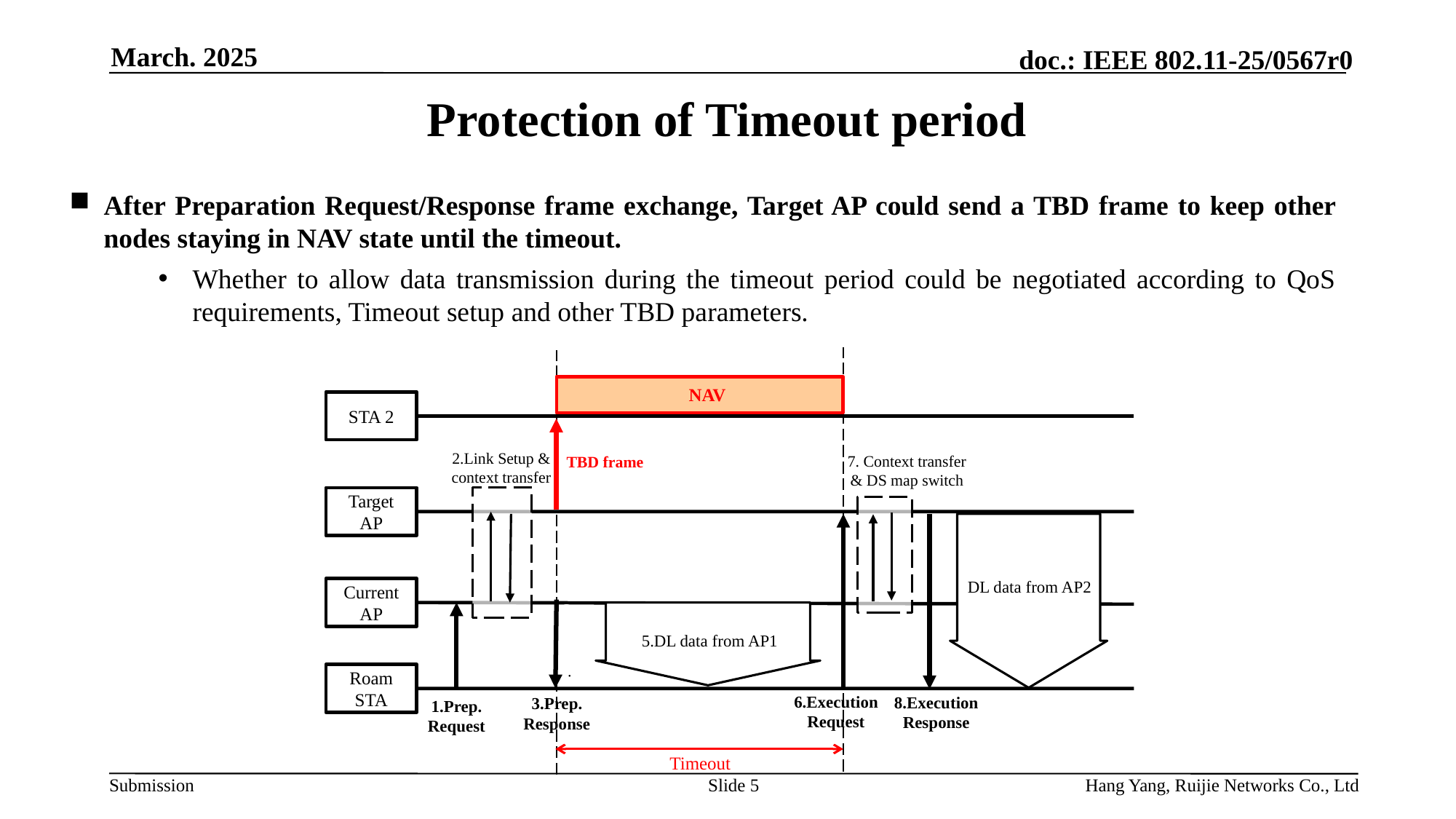

March. 2025
# Protection of Timeout period
After Preparation Request/Response frame exchange, Target AP could send a TBD frame to keep other nodes staying in NAV state until the timeout.
Whether to allow data transmission during the timeout period could be negotiated according to QoS requirements, Timeout setup and other TBD parameters.

NAV
STA 2
2.Link Setup &
context transfer
7. Context transfer
& DS map switch

Target AP

DL data from AP2
Current AP
4.Link Setup
 Response
5.DL data from AP1
Roam
STA
6.Execution Request
8.Execution Response
3.Prep. Response
1.Prep. Request
Timeout
TBD frame
Slide 5
Hang Yang, Ruijie Networks Co., Ltd